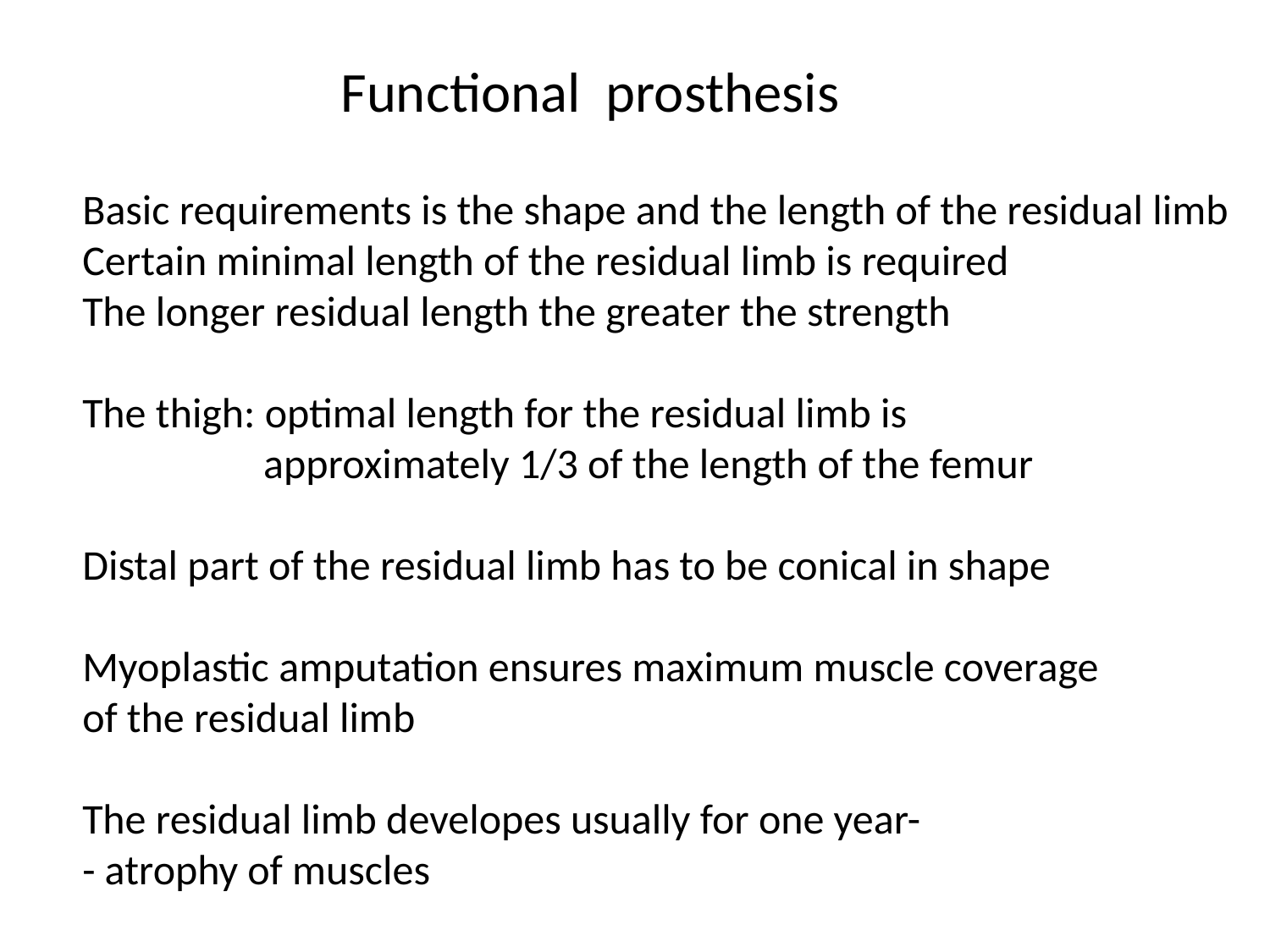

Functional  prosthesis
Basic requirements is the shape and the length of the residual limb
Certain minimal length of the residual limb is required
The longer residual length the greater the strength

The thigh: optimal length for the residual limb is
                   approximately 1/3 of the length of the femur

Distal part of the residual limb has to be conical in shape

Myoplastic amputation ensures maximum muscle coverage
of the residual limb

The residual limb developes usually for one year-
- atrophy of muscles